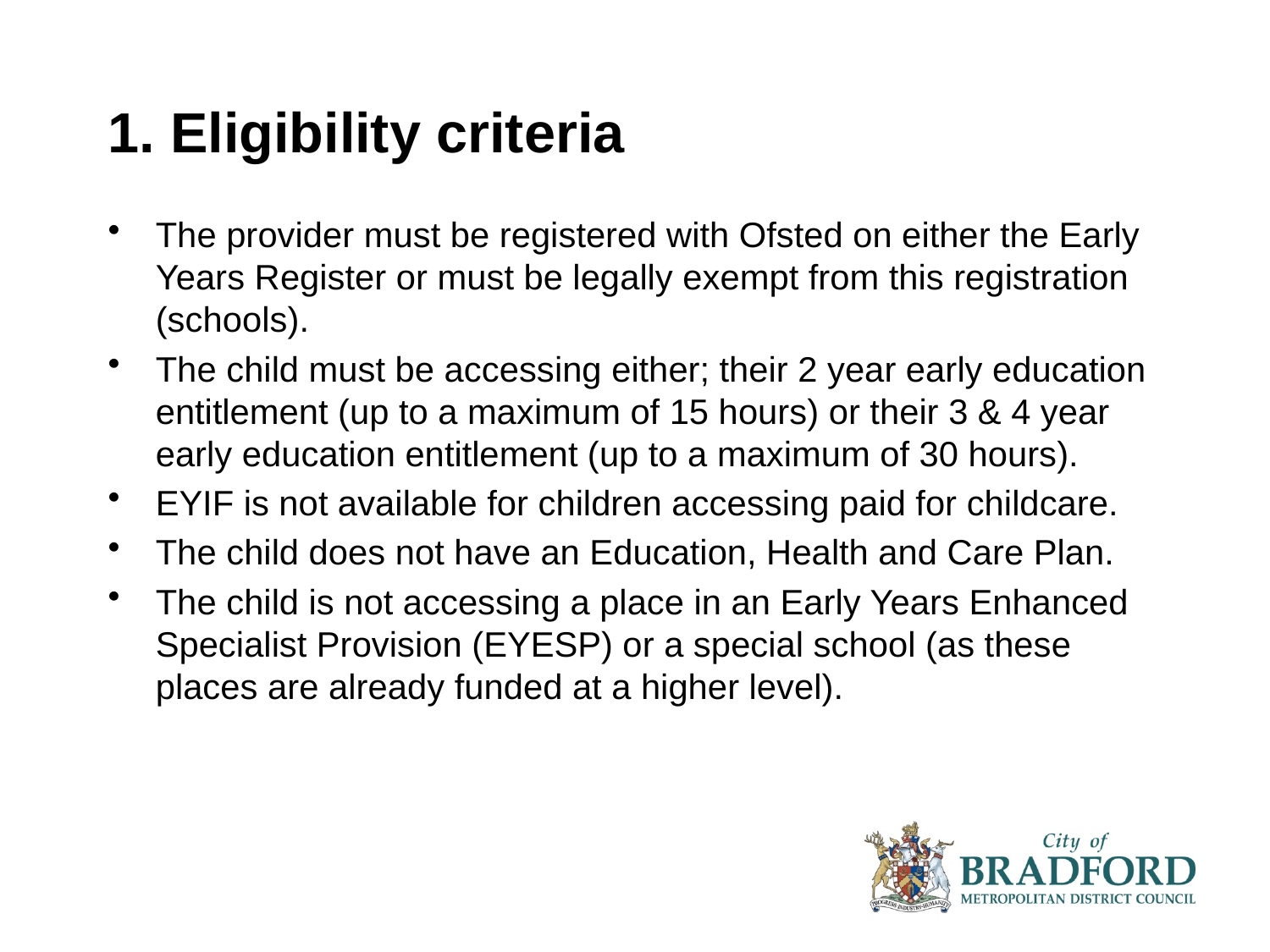

# 1. Eligibility criteria
The provider must be registered with Ofsted on either the Early Years Register or must be legally exempt from this registration (schools).
The child must be accessing either; their 2 year early education entitlement (up to a maximum of 15 hours) or their 3 & 4 year early education entitlement (up to a maximum of 30 hours).
EYIF is not available for children accessing paid for childcare.
The child does not have an Education, Health and Care Plan.
The child is not accessing a place in an Early Years Enhanced Specialist Provision (EYESP) or a special school (as these places are already funded at a higher level).